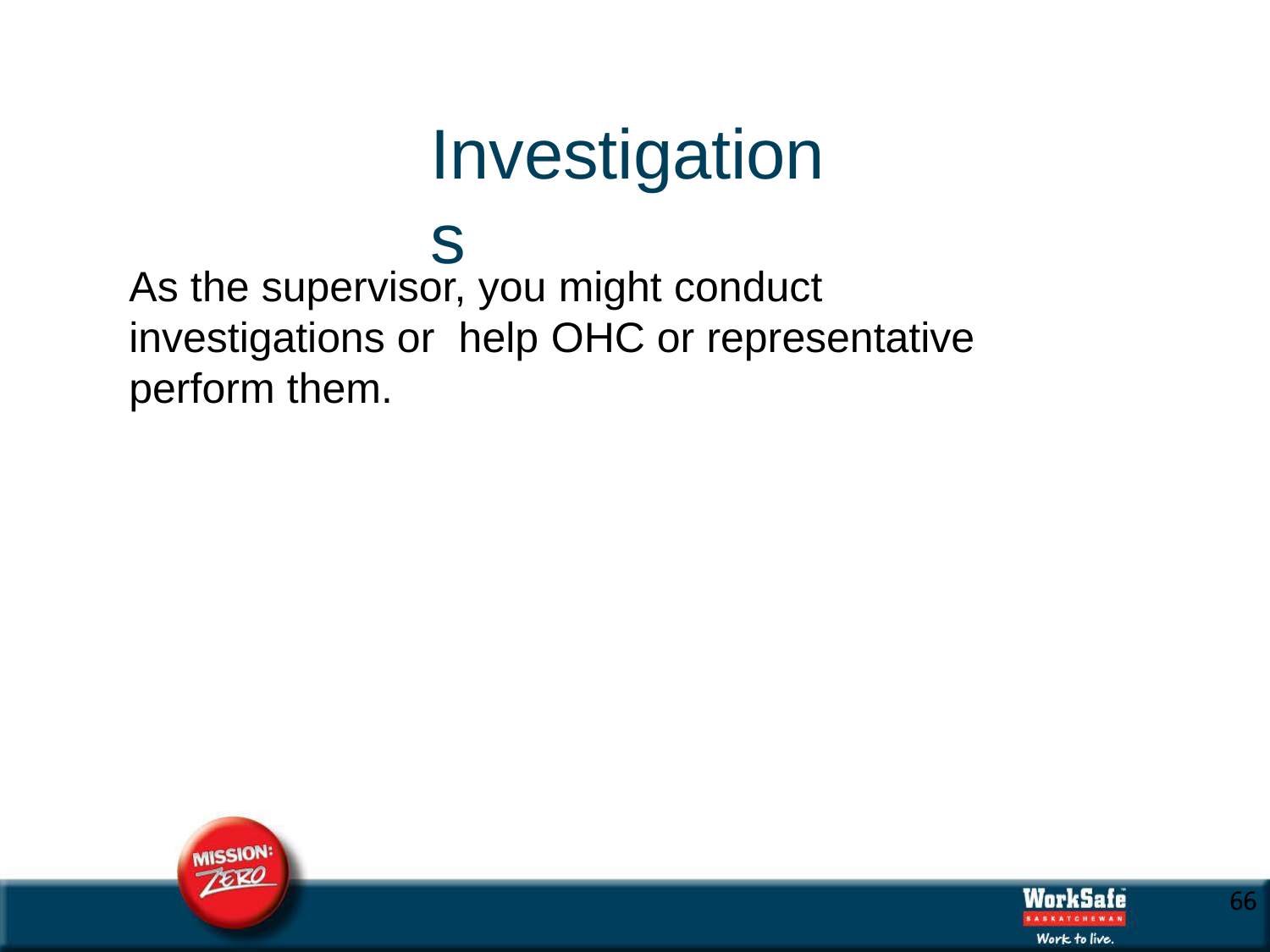

Investigations
As the supervisor, you might conduct investigations or  help OHC or representative perform them.
66